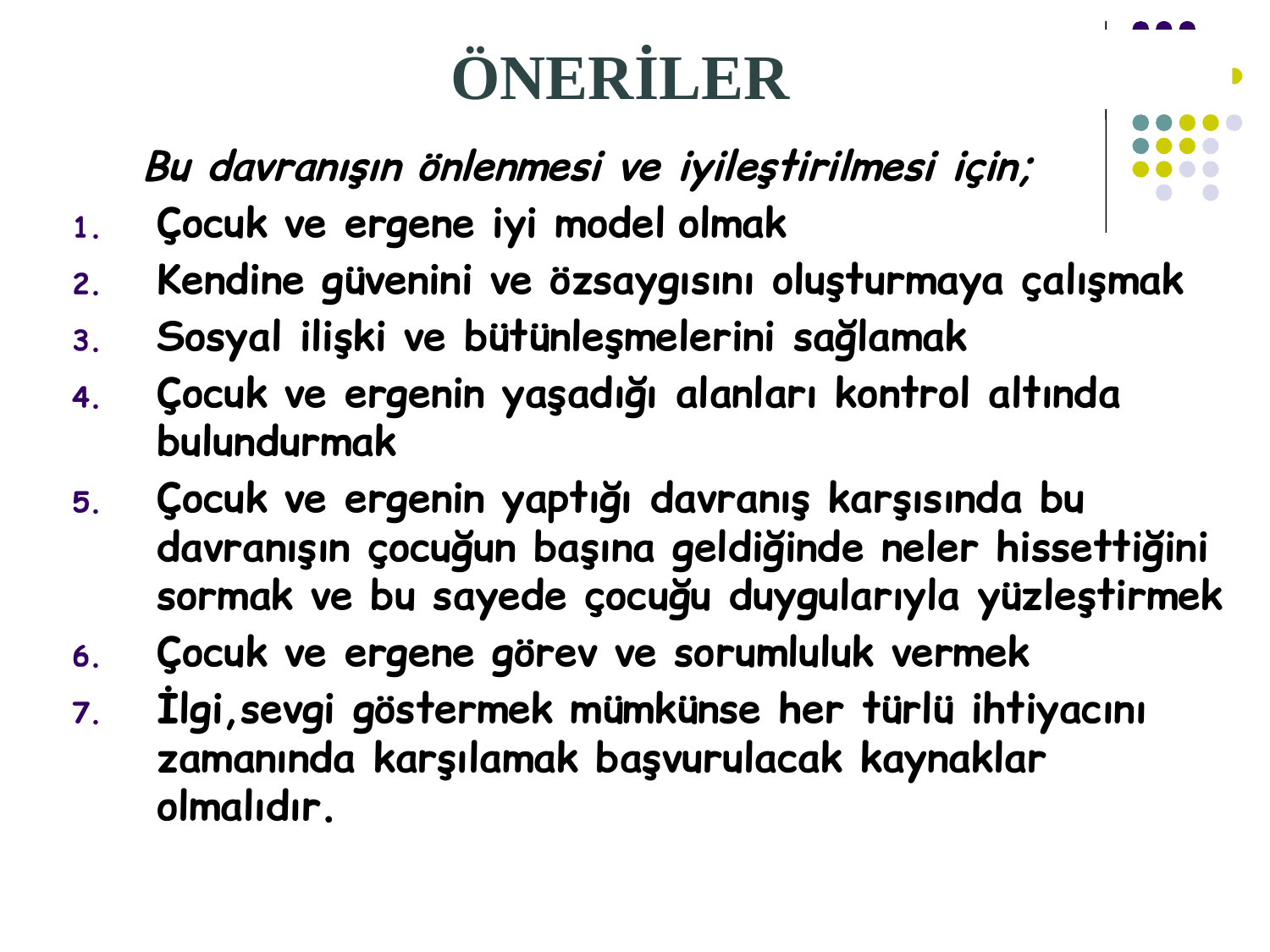

ÖNERİLER

    Bu davranışın önlenmesi ve iyileştirilmesi için;
Çocuk ve ergene iyi model olmak
Kendine güvenini ve özsaygısını oluşturmaya çalışmak
Sosyal ilişki ve bütünleşmelerini sağlamak
Çocuk ve ergenin yaşadığı alanları kontrol altında bulundurmak
Çocuk ve ergenin yaptığı davranış karşısında bu davranışın çocuğun başına geldiğinde neler hissettiğini sormak ve bu sayede çocuğu duygularıyla yüzleştirmek
Çocuk ve ergene görev ve sorumluluk vermek
İlgi,sevgi göstermek mümkünse her türlü ihtiyacını zamanında karşılamak başvurulacak kaynaklar olmalıdır.